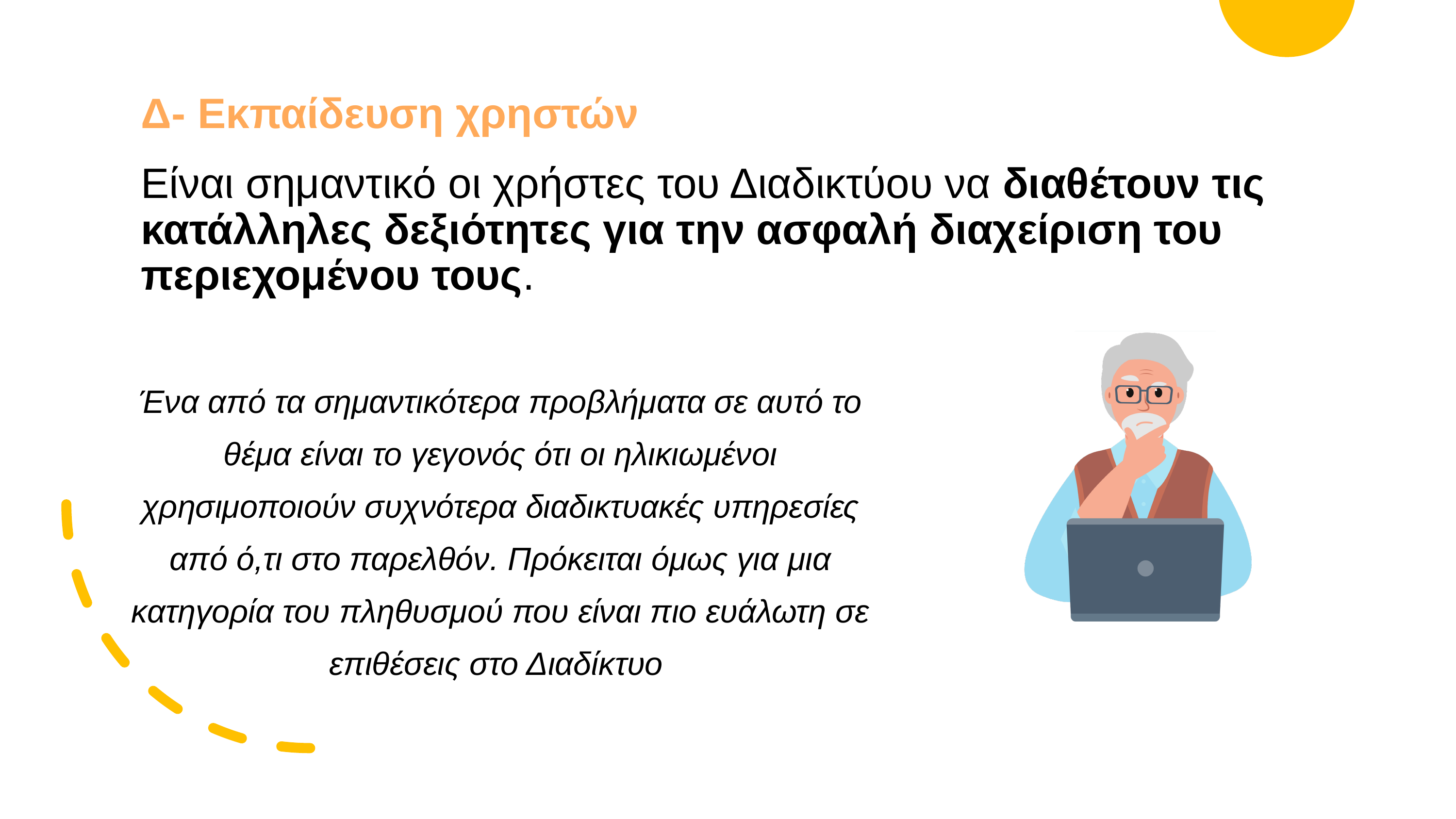

Δ- Εκπαίδευση χρηστών
Είναι σημαντικό οι χρήστες του Διαδικτύου να διαθέτουν τις κατάλληλες δεξιότητες για την ασφαλή διαχείριση του περιεχομένου τους.

Ένα από τα σημαντικότερα προβλήματα σε αυτό το θέμα είναι το γεγονός ότι οι ηλικιωμένοι χρησιμοποιούν συχνότερα διαδικτυακές υπηρεσίες από ό,τι στο παρελθόν. Πρόκειται όμως για μια κατηγορία του πληθυσμού που είναι πιο ευάλωτη σε επιθέσεις στο Διαδίκτυο